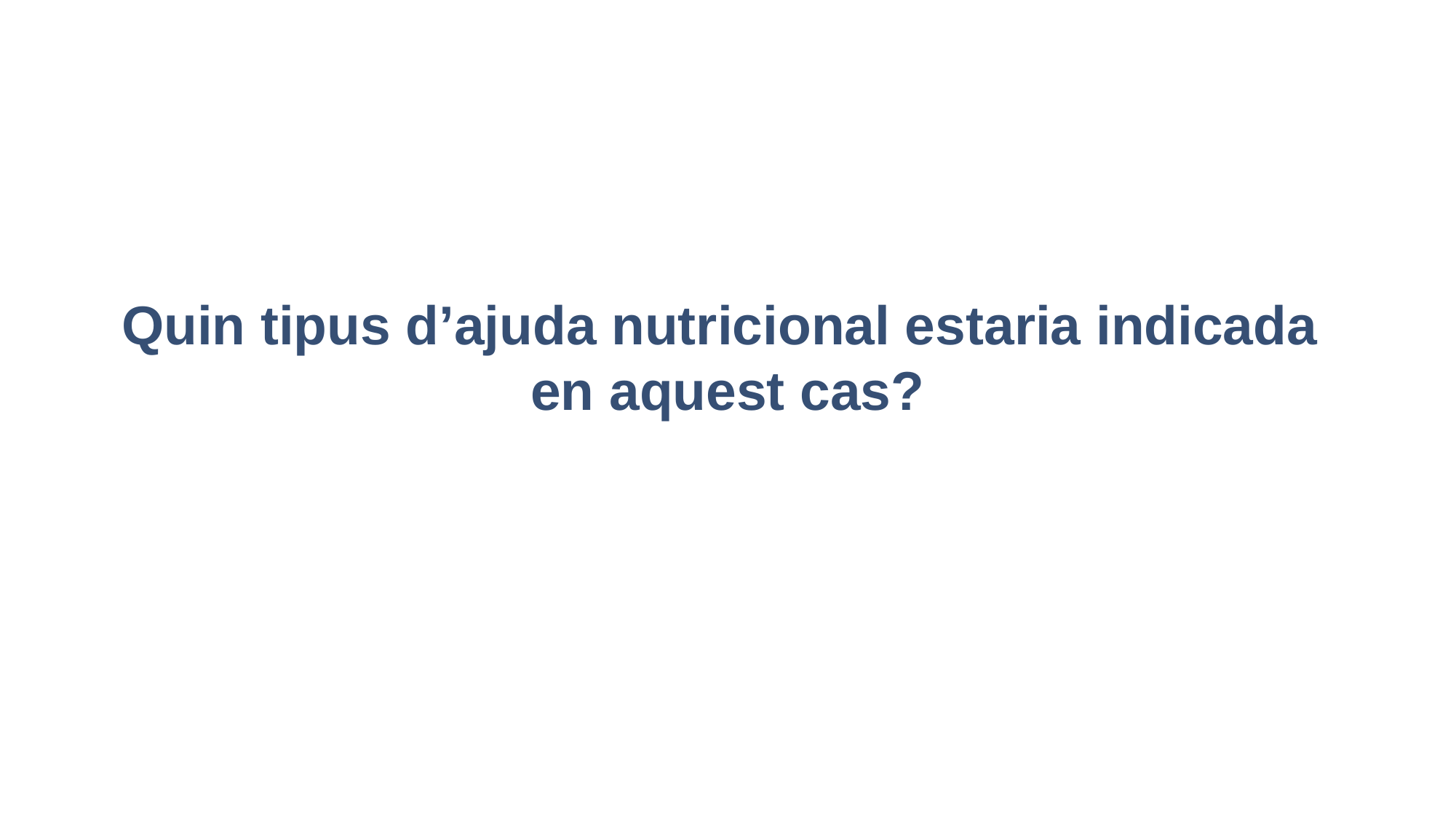

# Quin tipus d’ajuda nutricional estaria indicada en aquest cas?